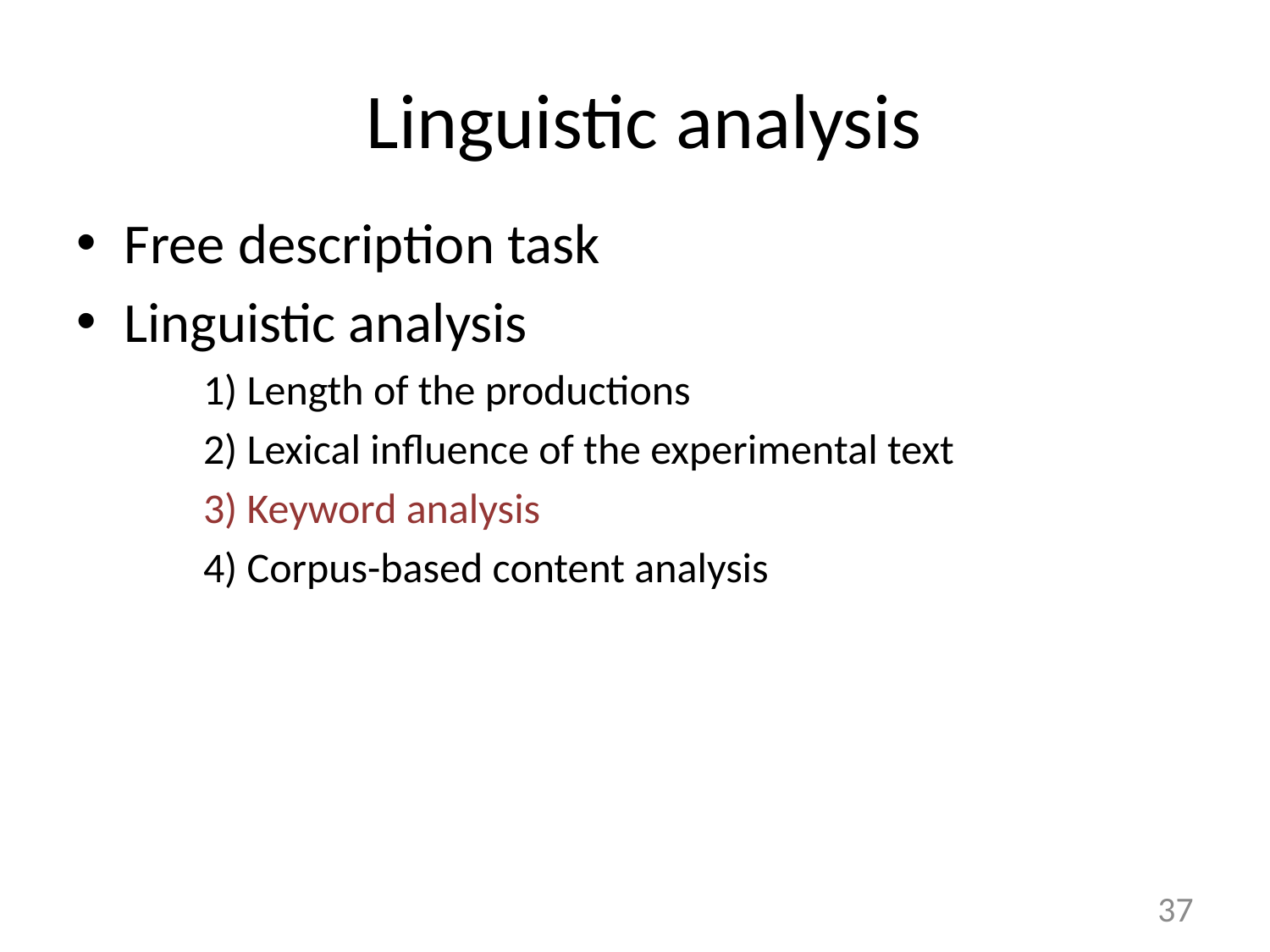

# Linguistic analysis
Free description task
Linguistic analysis
1) Length of the productions
2) Lexical influence of the experimental text
3) Keyword analysis
4) Corpus-based content analysis

37